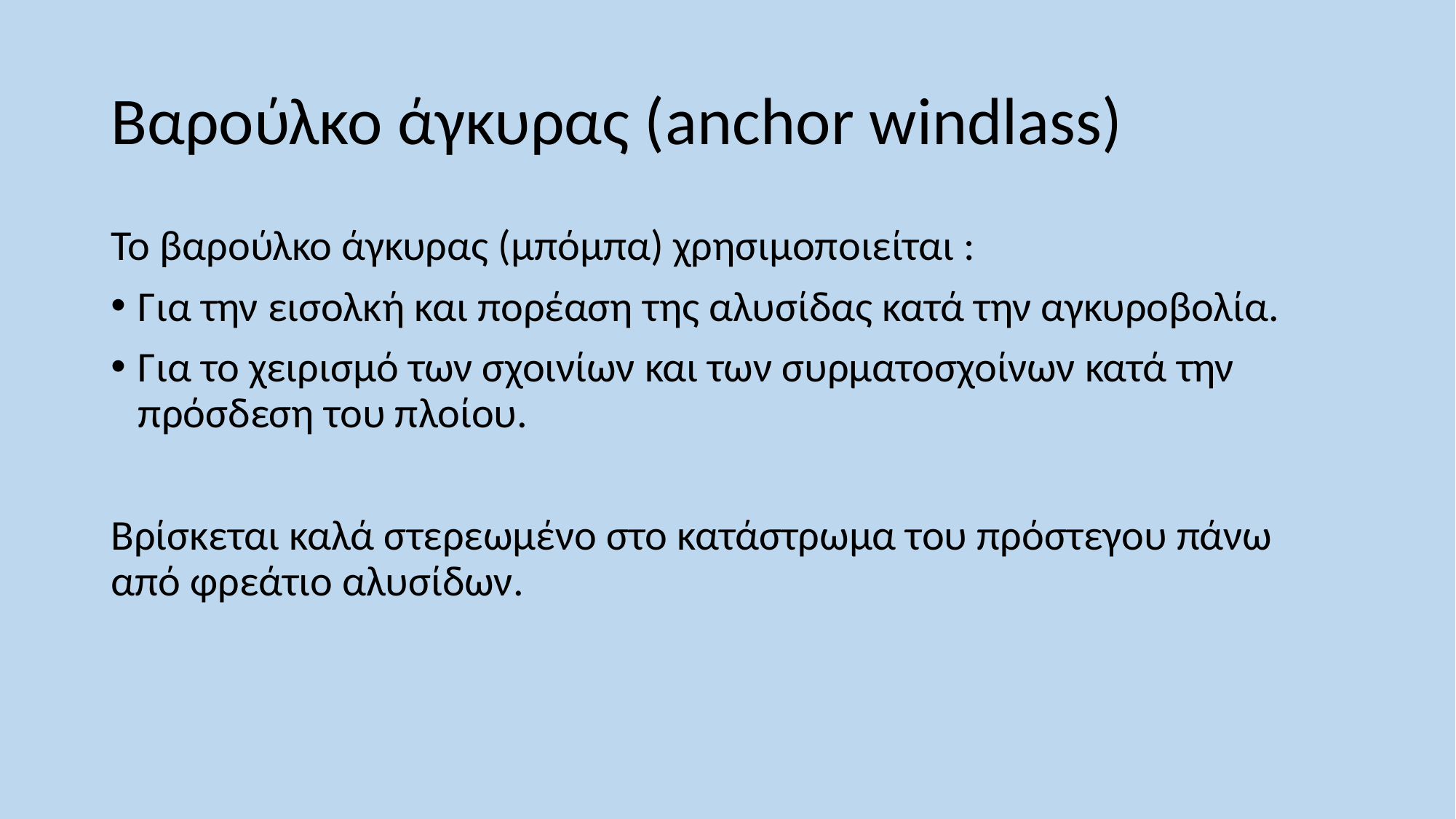

# Βαρούλκο άγκυρας (anchor windlass)
Το βαρούλκο άγκυρας (μπόμπα) χρησιμοποιείται :
Για την εισολκή και πορέαση της αλυσίδας κατά την αγκυροβολία.
Για το χειρισμό των σχοινίων και των συρματοσχοίνων κατά την πρόσδεση του πλοίου.

Βρίσκεται καλά στερεωμένο στο κατάστρωμα του πρόστεγου πάνω από φρεάτιο αλυσίδων.